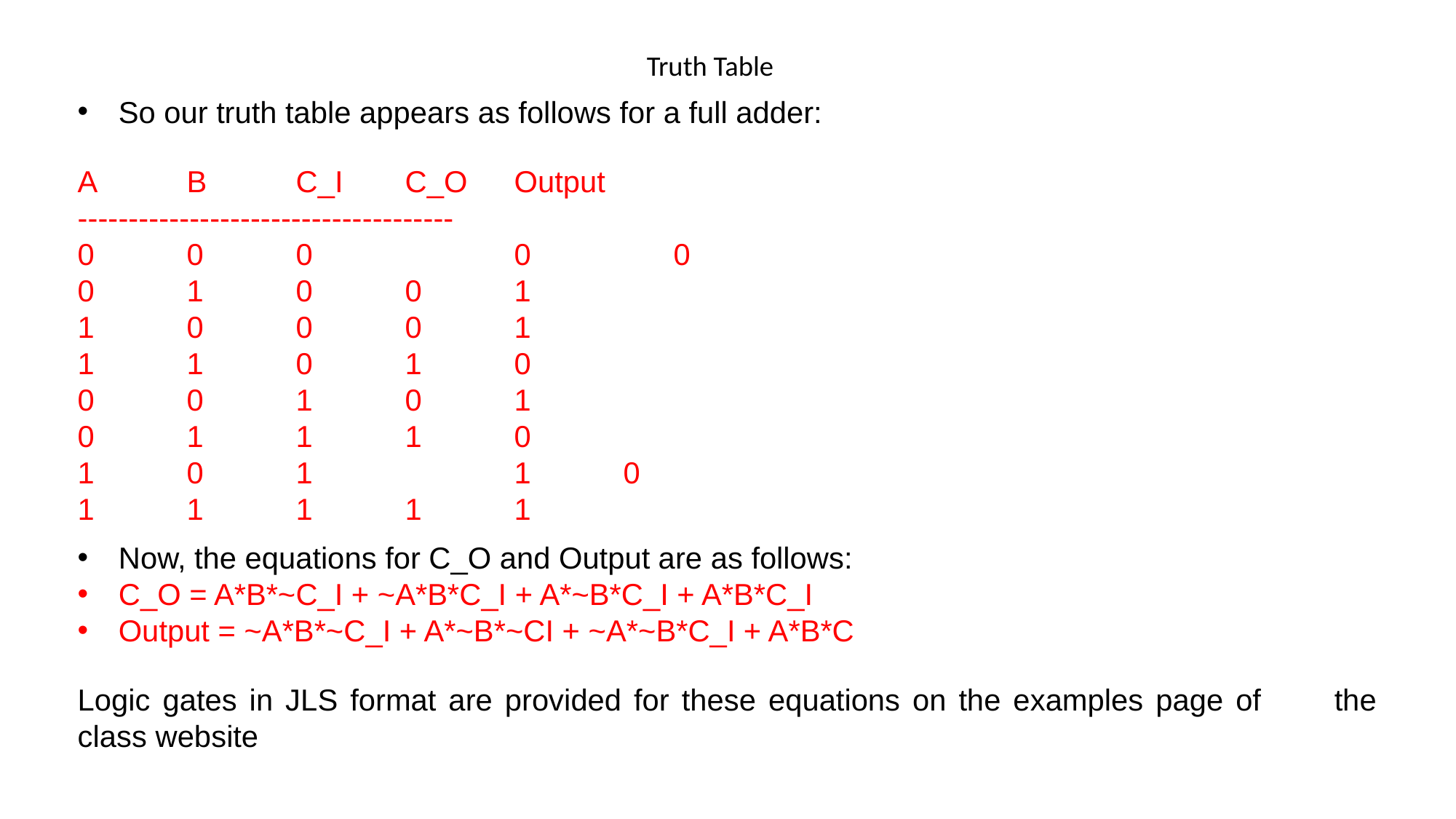

# Truth Table
So our truth table appears as follows for a full adder:

A	B	C_I	C_O	Output
-------------------------------------
0	0	0		0	      0
0  	1  	0       	0      	1
1  	0  	0       	0      	1
1  	1  	0       	1      	0
0  	0  	1       	0      	1
0  	1  	1       	1      	0
1  	0  	1		1      	0
1  	1  	1       	1      	1

Now, the equations for C_O and Output are as follows:
C_O = A*B*~C_I + ~A*B*C_I + A*~B*C_I + A*B*C_I
Output = ~A*B*~C_I + A*~B*~CI + ~A*~B*C_I + A*B*C

Logic gates in JLS format are provided for these equations on the examples page of	the class website